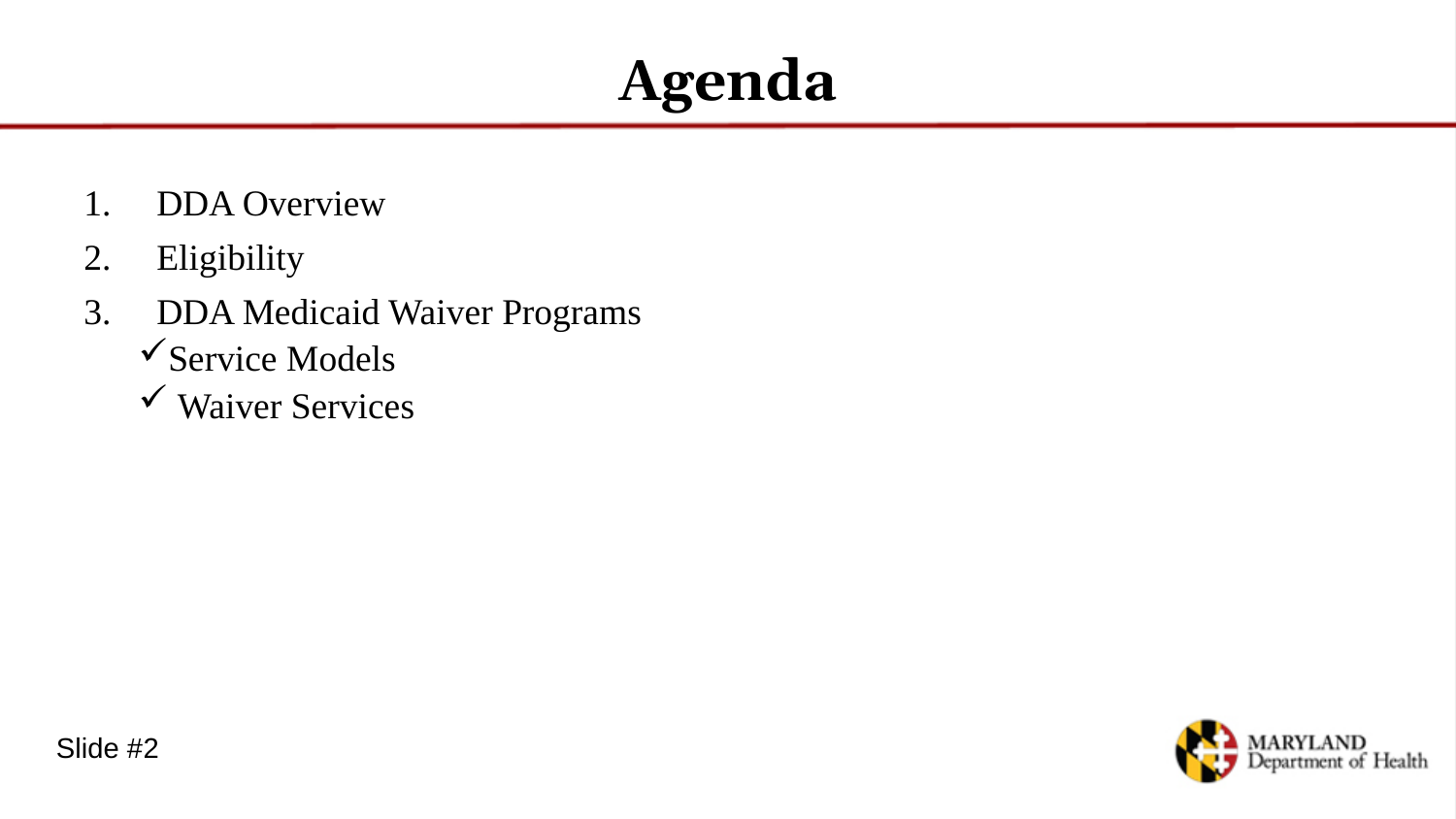

# Agenda
DDA Overview
Eligibility
DDA Medicaid Waiver Programs
Service Models
 Waiver Services

Slide #2